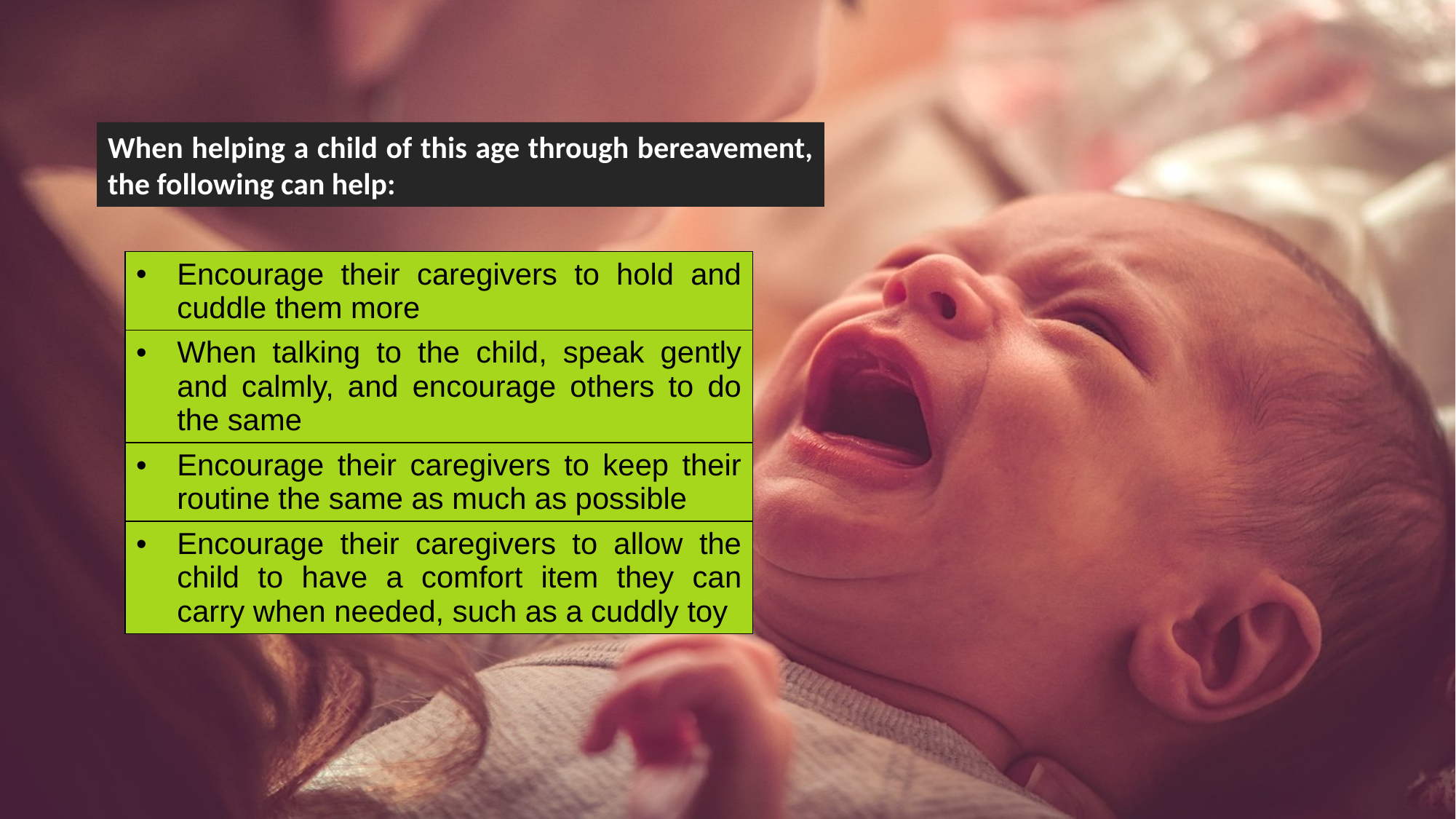

When helping a child of this age through bereavement, the following can help:
| Encourage their caregivers to hold and cuddle them more |
| --- |
| When talking to the child, speak gently and calmly, and encourage others to do the same |
| Encourage their caregivers to keep their routine the same as much as possible |
| Encourage their caregivers to allow the child to have a comfort item they can carry when needed, such as a cuddly toy |